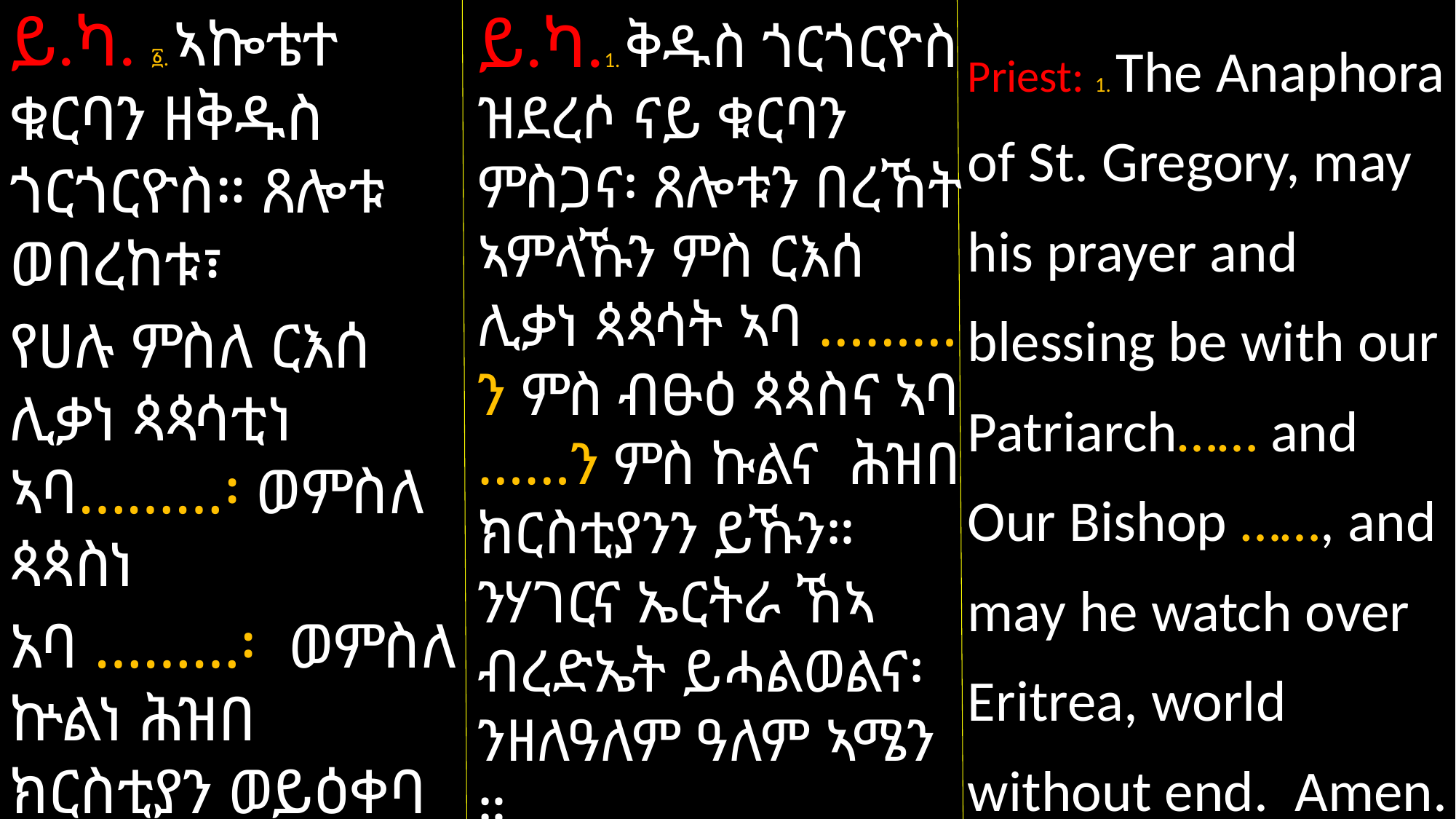

ይ.ካ. ፩. ኣኰቴተ ቁርባን ዘቅዱስ ጎርጎርዮስ። ጸሎቱ ወበረከቱ፣
የሀሉ ምስለ ርእሰ ሊቃነ ጳጳሳቲነ ኣባ………፡ ወምስለ ጳጳስነ
አባ ………፡  ወምስለ ኵልነ ሕዝበ ክርስቲያን ወይዕቀባ ለሃገርነ ኤርትራ ለዓለመ ዓለም። ኣሜን።
ይ.ካ.1. ቅዱስ ጎርጎርዮስ ዝደረሶ ናይ ቁርባን ምስጋና፡ ጸሎቱን በረኸት ኣምላኹን ምስ ርእሰ ሊቃነ ጳጳሳት ኣባ ………ን ምስ ብፁዕ ጳጳስና ኣባ ……ን ምስ ኩልና  ሕዝበ ክርስቲያንን ይኹን። ንሃገርና ኤርትራ ኸኣ ብረድኤት ይሓልወልና፡ ንዘለዓለም ዓለም ኣሜን ።
Priest: 1. The Anaphora of St. Gregory, may his prayer and blessing be with our Patriarch…… and Our Bishop ……, and may he watch over Eritrea, world without end.  Amen.